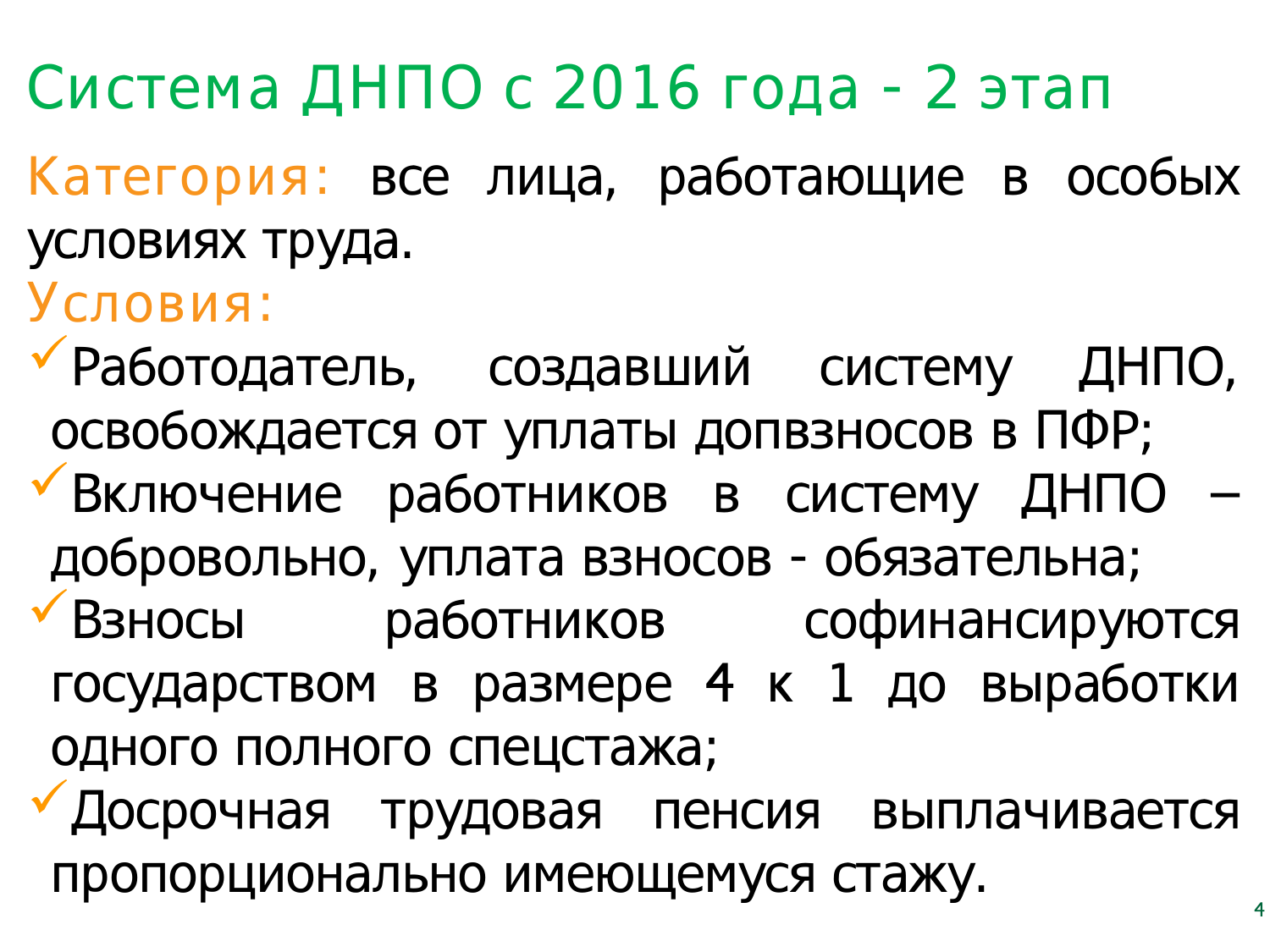

Система ДНПО с 2016 года - 2 этап
Категория: все лица, работающие в особых условиях труда.
Условия:
Работодатель, создавший систему ДНПО, освобождается от уплаты допвзносов в ПФР;
Включение работников в систему ДНПО – добровольно, уплата взносов - обязательна;
Взносы работников софинансируются государством в размере 4 к 1 до выработки одного полного спецстажа;
Досрочная трудовая пенсия выплачивается пропорционально имеющемуся стажу.
4